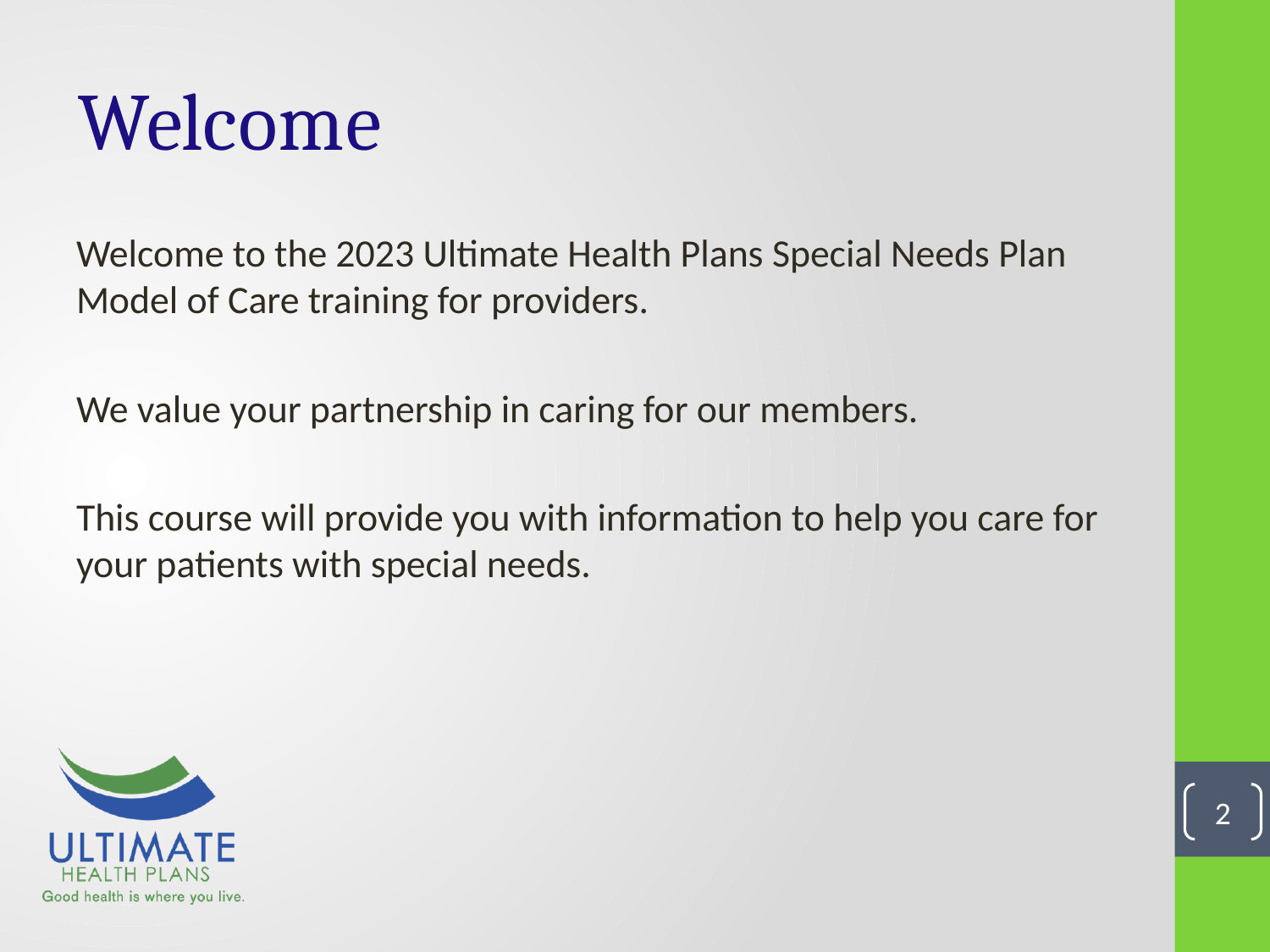

# Welcome
Welcome to the 2023 Ultimate Health Plans Special Needs Plan Model of Care training for providers.

We value your partnership in caring for our members.

This course will provide you with information to help you care for your patients with special needs.

2